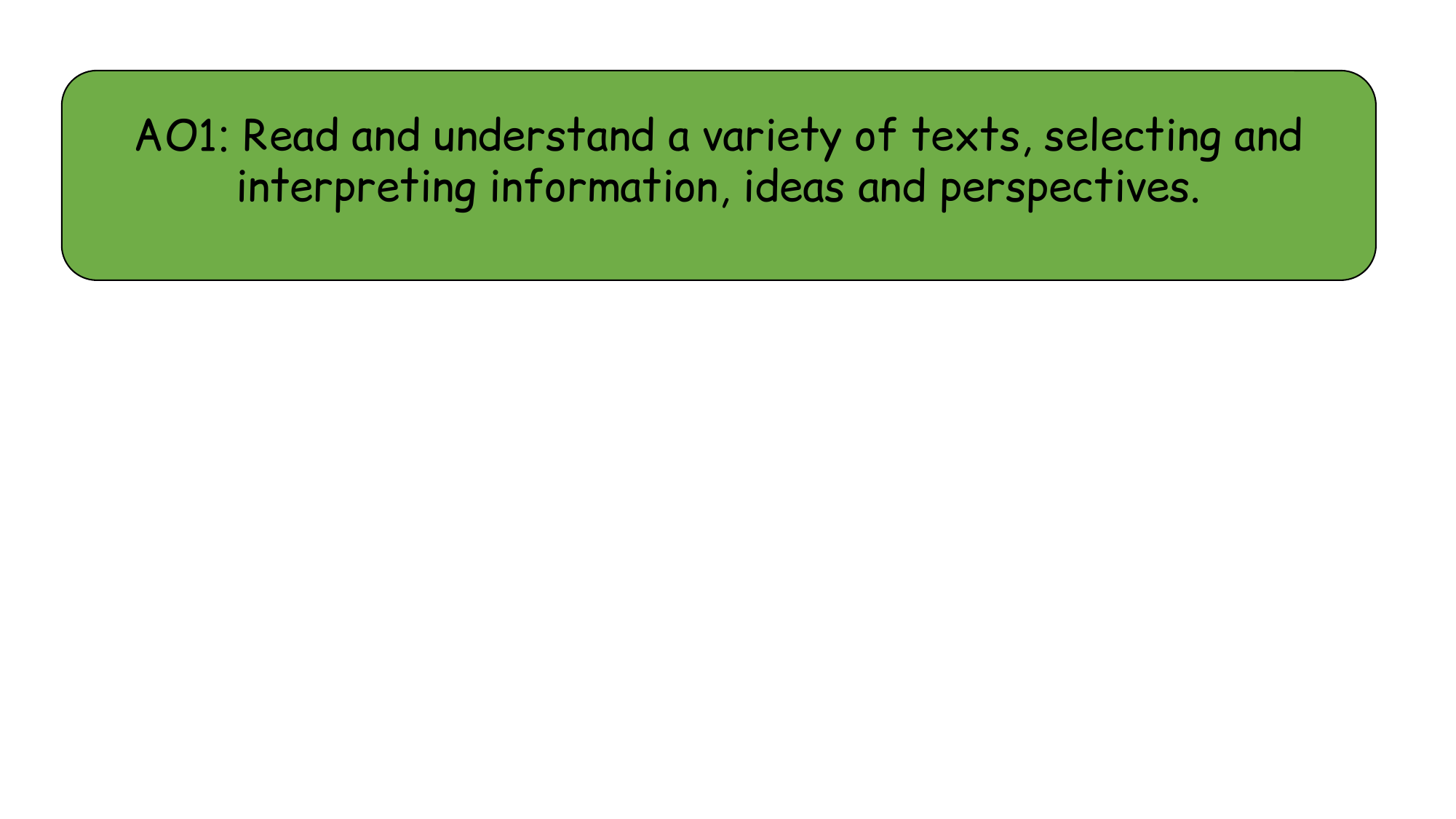

AO1: Read and understand a variety of texts, selecting and interpreting information, ideas and perspectives.